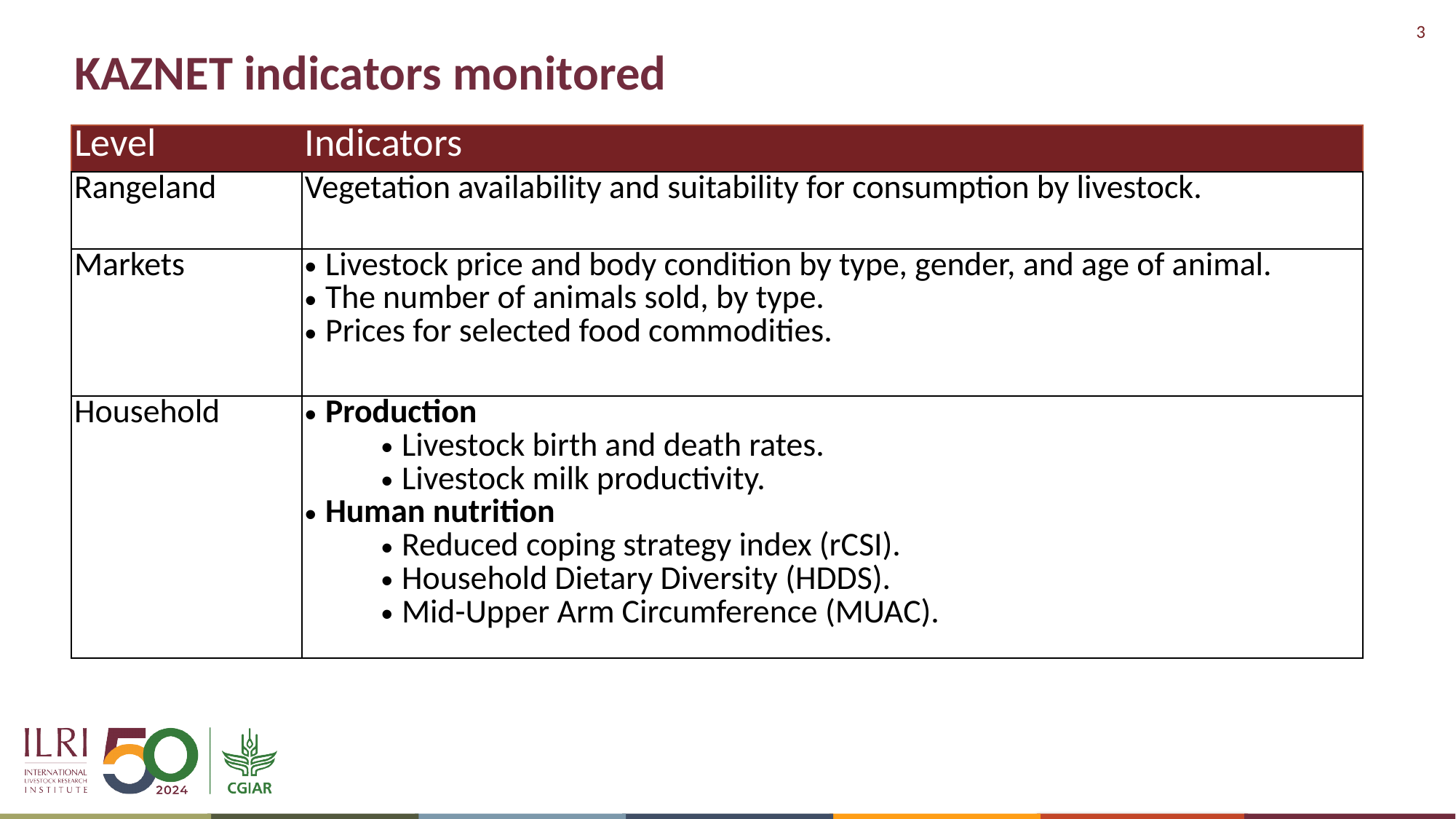

# KAZNET indicators monitored
| Level | Indicators |
| --- | --- |
| Rangeland | Vegetation availability and suitability for consumption by livestock. |
| Markets | Livestock price and body condition by type, gender, and age of animal. The number of animals sold, by type. Prices for selected food commodities. |
| Household | Production Livestock birth and death rates. Livestock milk productivity. Human nutrition Reduced coping strategy index (rCSI). Household Dietary Diversity (HDDS). Mid-Upper Arm Circumference (MUAC). |